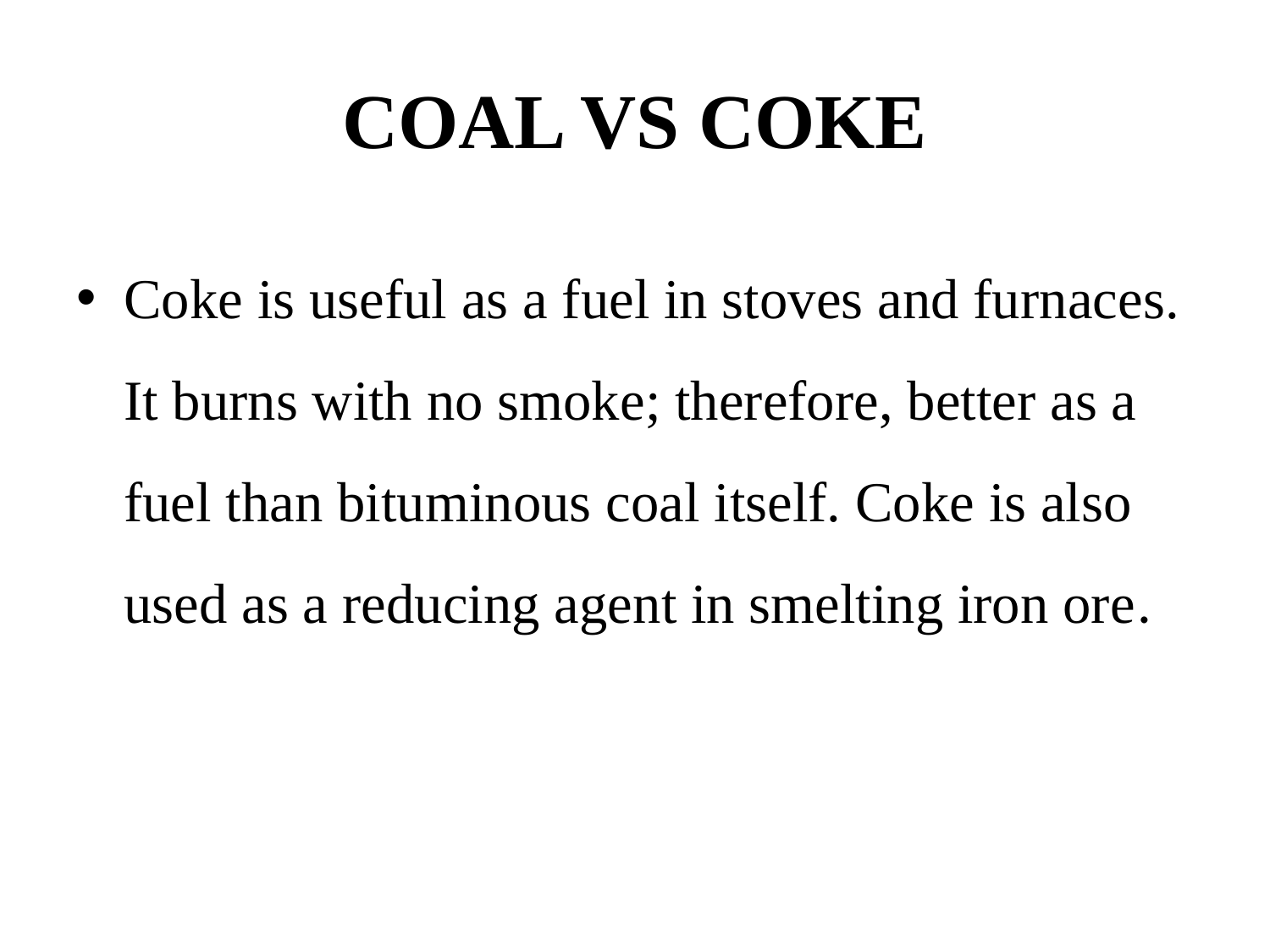

# COAL VS COKE
Coke is useful as a fuel in stoves and furnaces. It burns with no smoke; therefore, better as a fuel than bituminous coal itself. Coke is also used as a reducing agent in smelting iron ore.